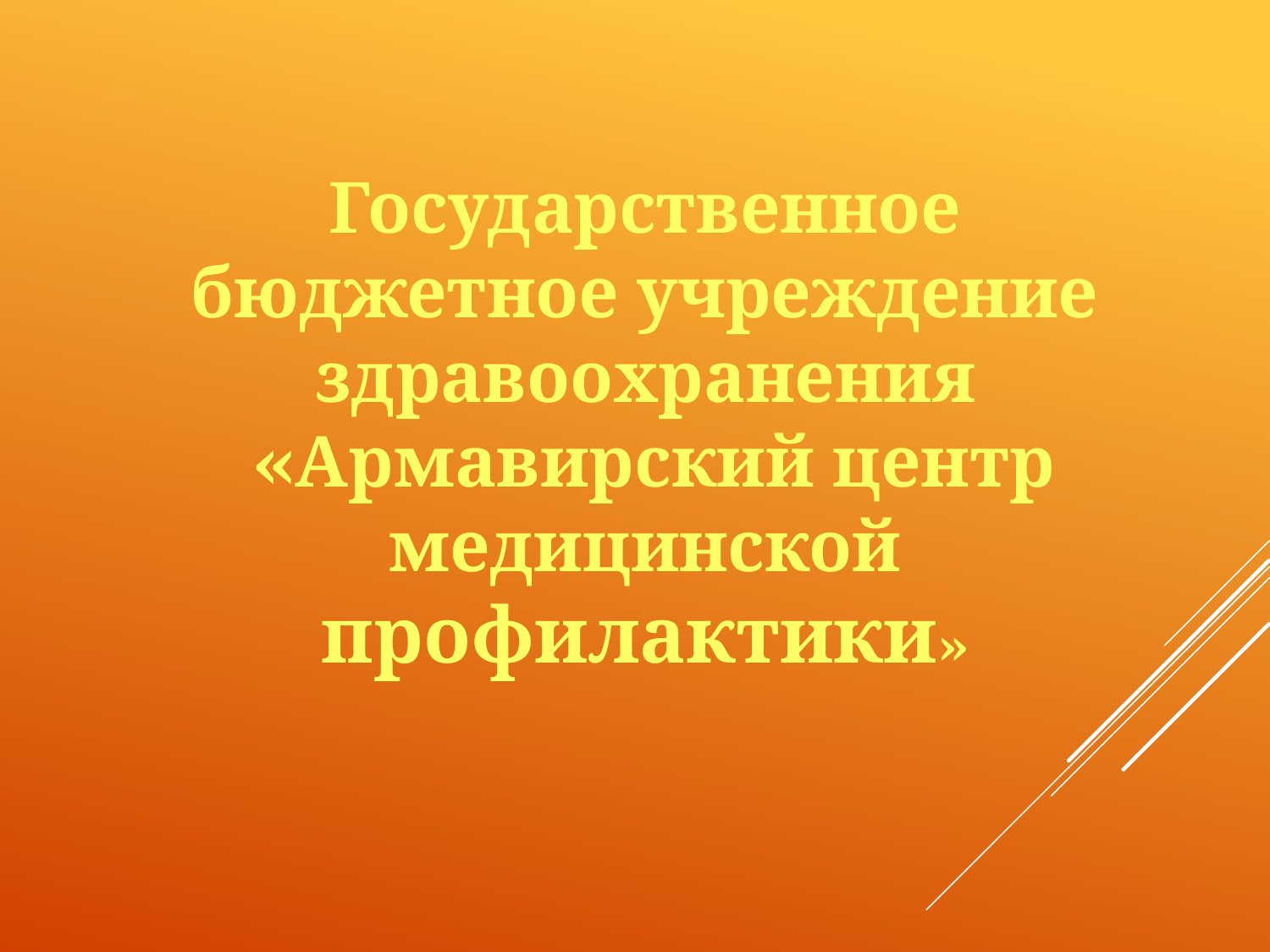

Государственное бюджетное учреждение здравоохранения
 «Армавирский центр медицинской профилактики»